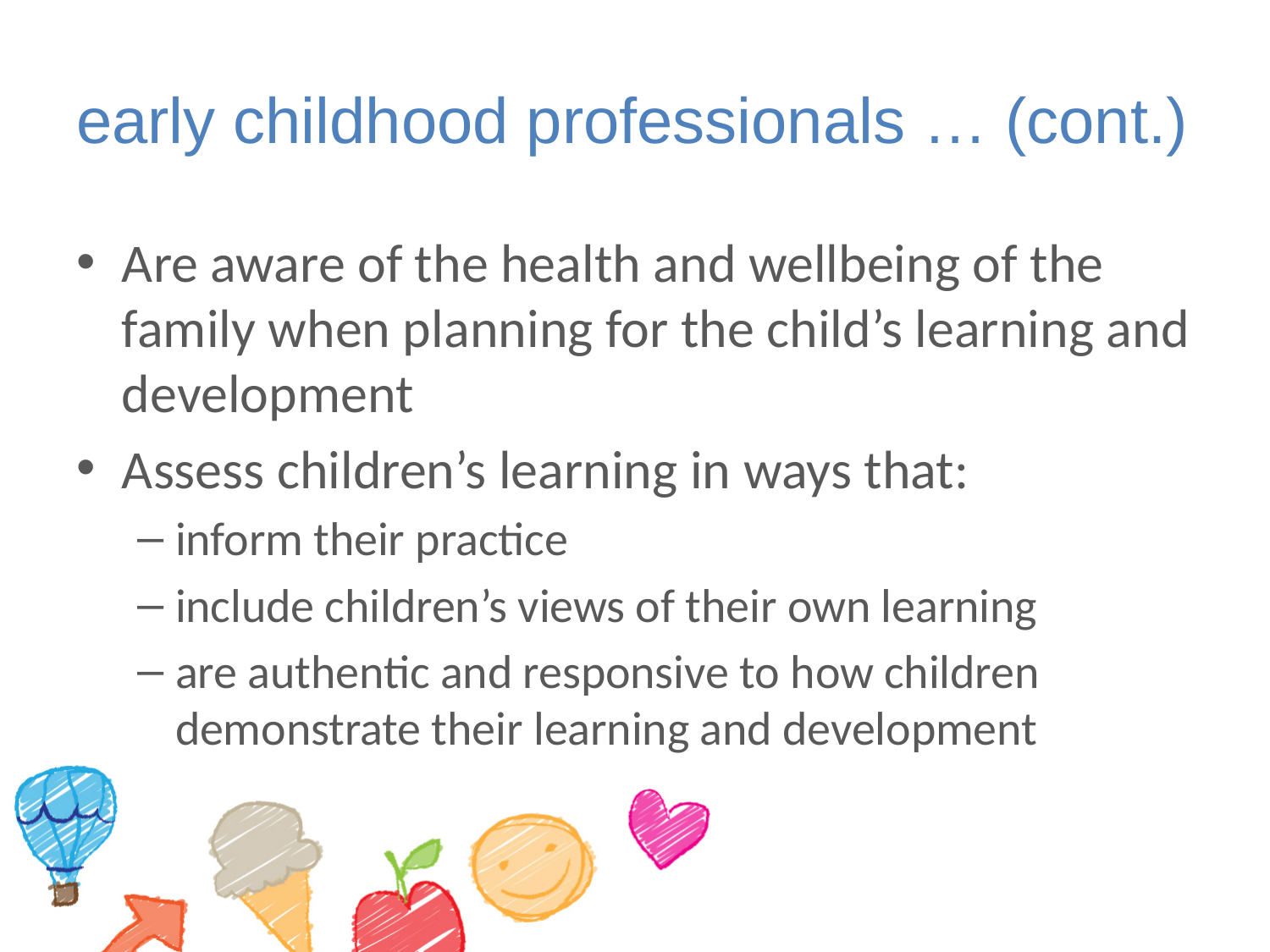

# early childhood professionals … (cont.)
Are aware of the health and wellbeing of the family when planning for the child’s learning and development
Assess children’s learning in ways that:
inform their practice
include children’s views of their own learning
are authentic and responsive to how children demonstrate their learning and development